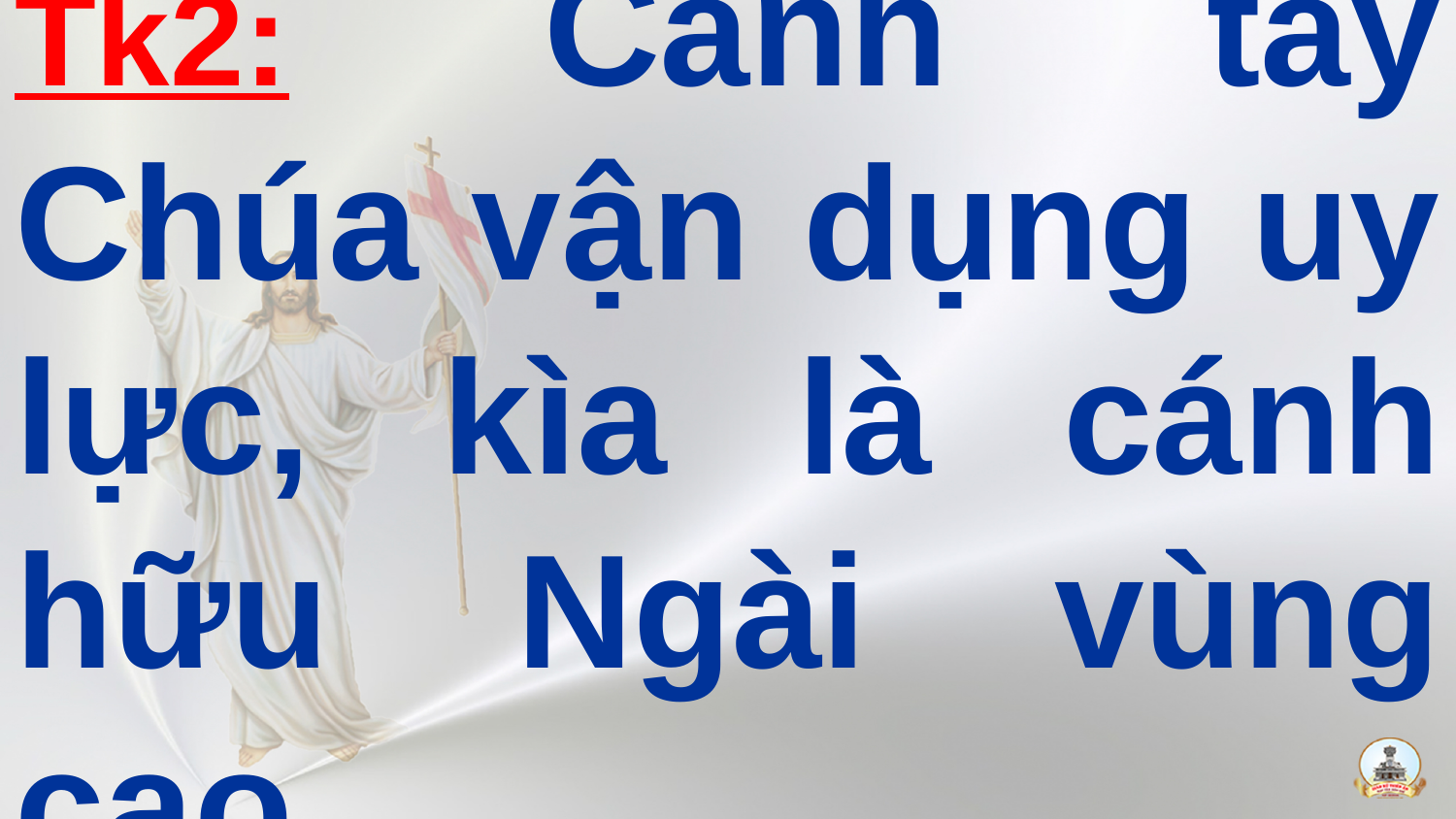

# Tk2: Cánh tay Chúa vận dụng uy lực, kìa là cánh hữu Ngài vùng cao,